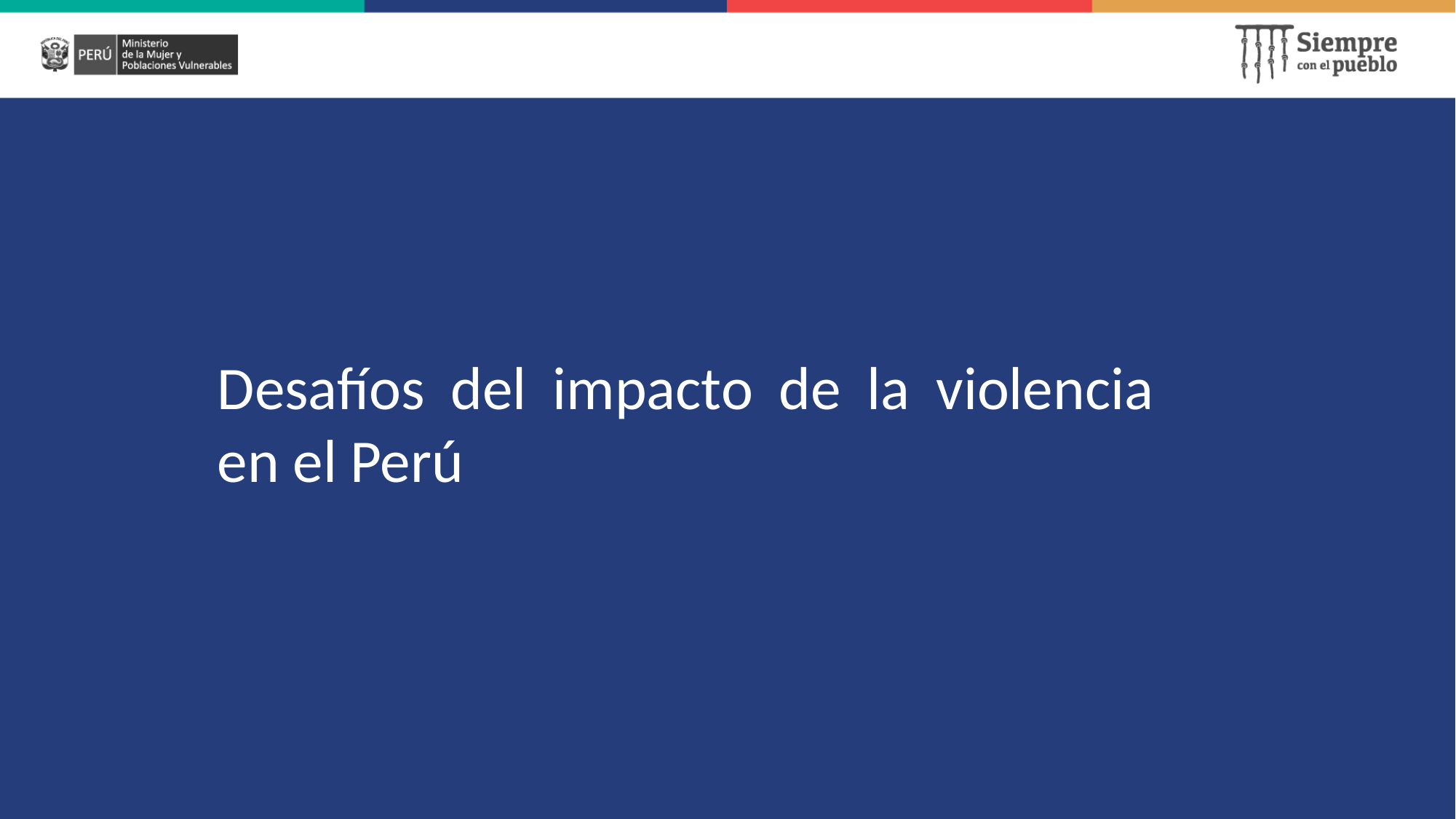

#
Desafíos del impacto de la violencia en el Perú